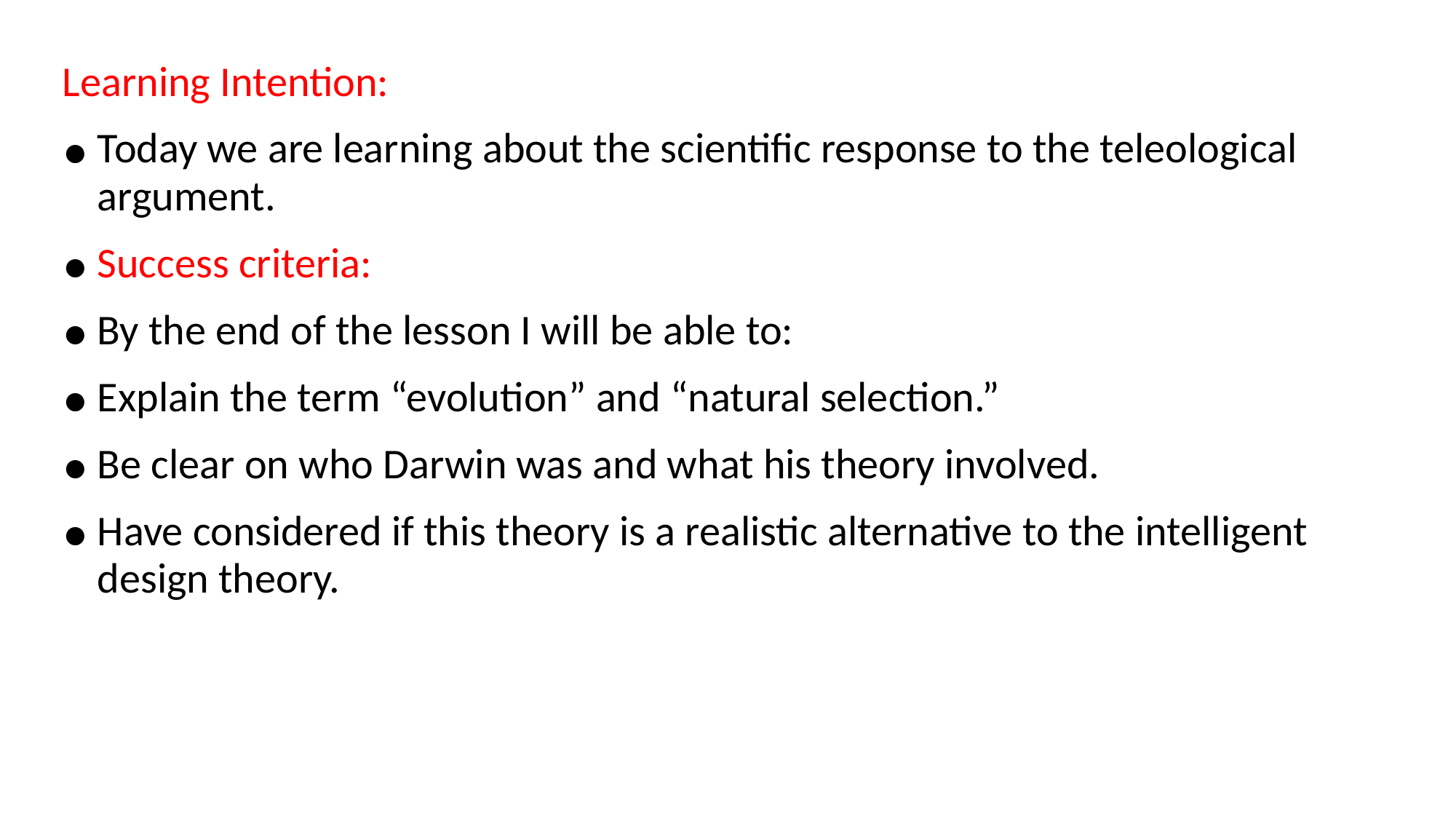

Learning Intention:
Today we are learning about the scientific response to the teleological argument.
Success criteria:
By the end of the lesson I will be able to:
Explain the term “evolution” and “natural selection.”
Be clear on who Darwin was and what his theory involved.
Have considered if this theory is a realistic alternative to the intelligent design theory.